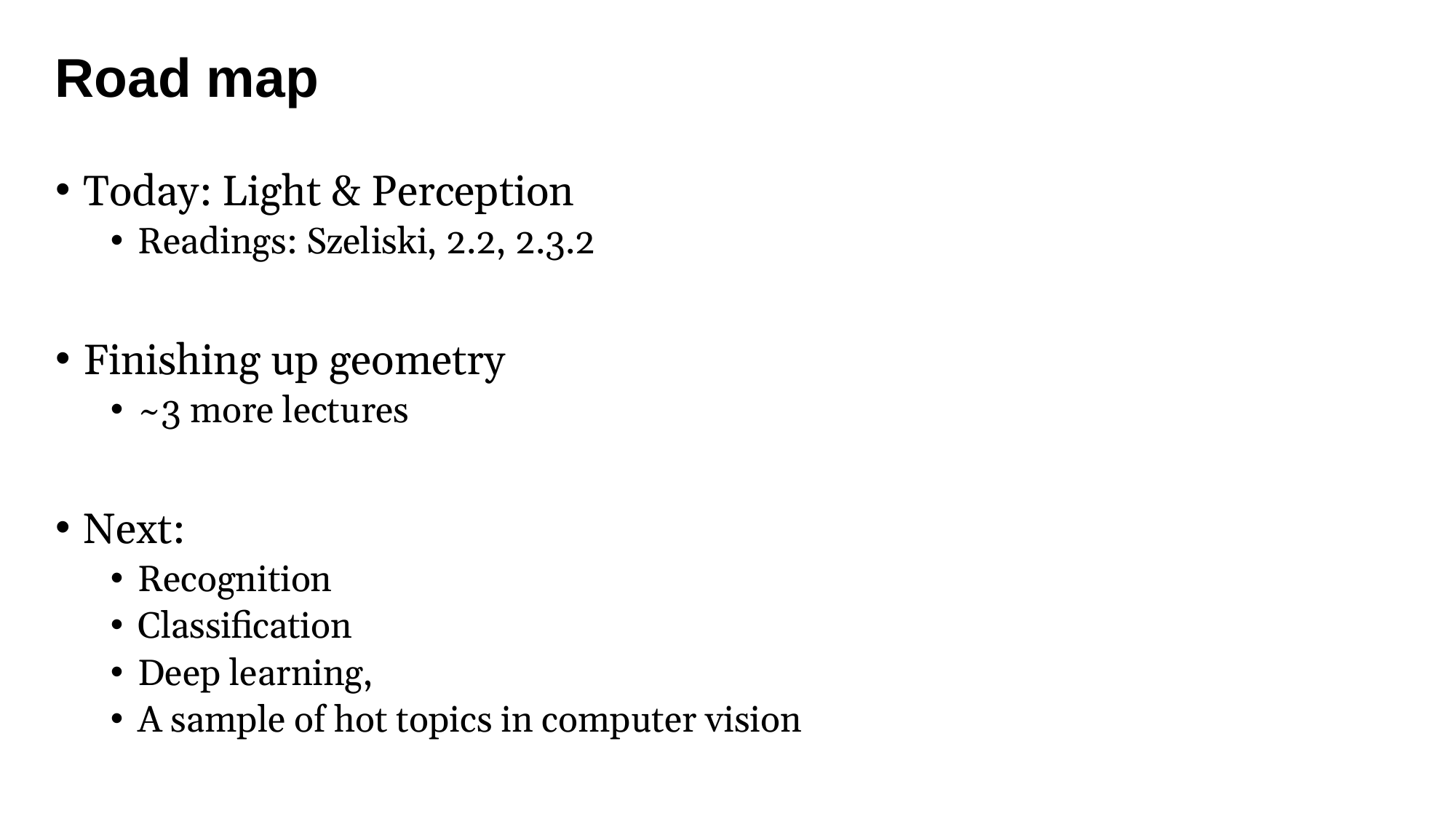

# Road map
Today: Light & Perception
Readings: Szeliski, 2.2, 2.3.2

Finishing up geometry
~3 more lectures

Next:
Recognition
Classification
Deep learning,
A sample of hot topics in computer vision